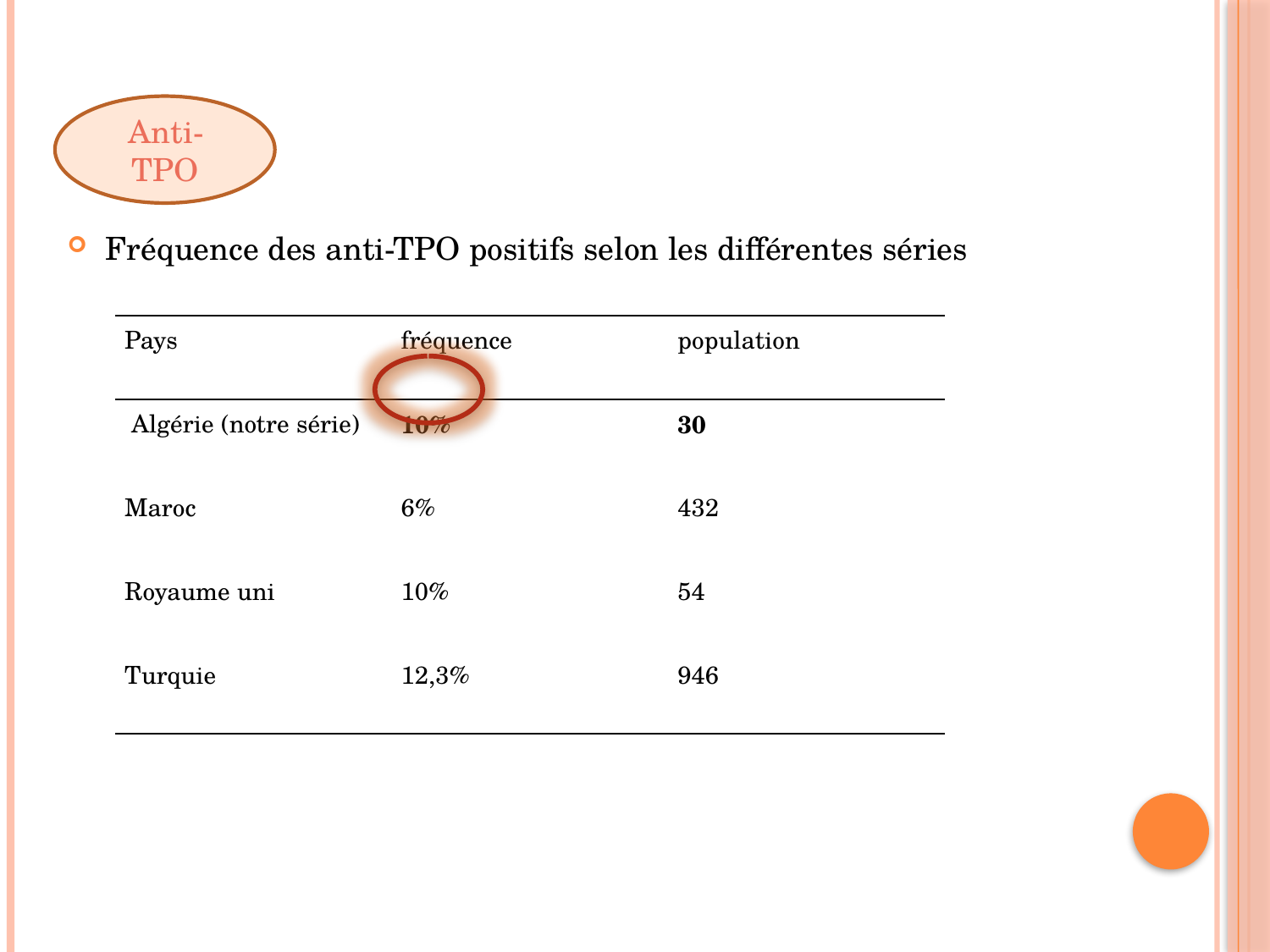

#
Anti-TPO
Fréquence des anti-TPO positifs selon les différentes séries

| Pays | fréquence | population |
| --- | --- | --- |
| Algérie (notre série) | 10% | 30 |
| Maroc | 6% | 432 |
| Royaume uni | 10% | 54 |
| Turquie | 12,3% | 946 |